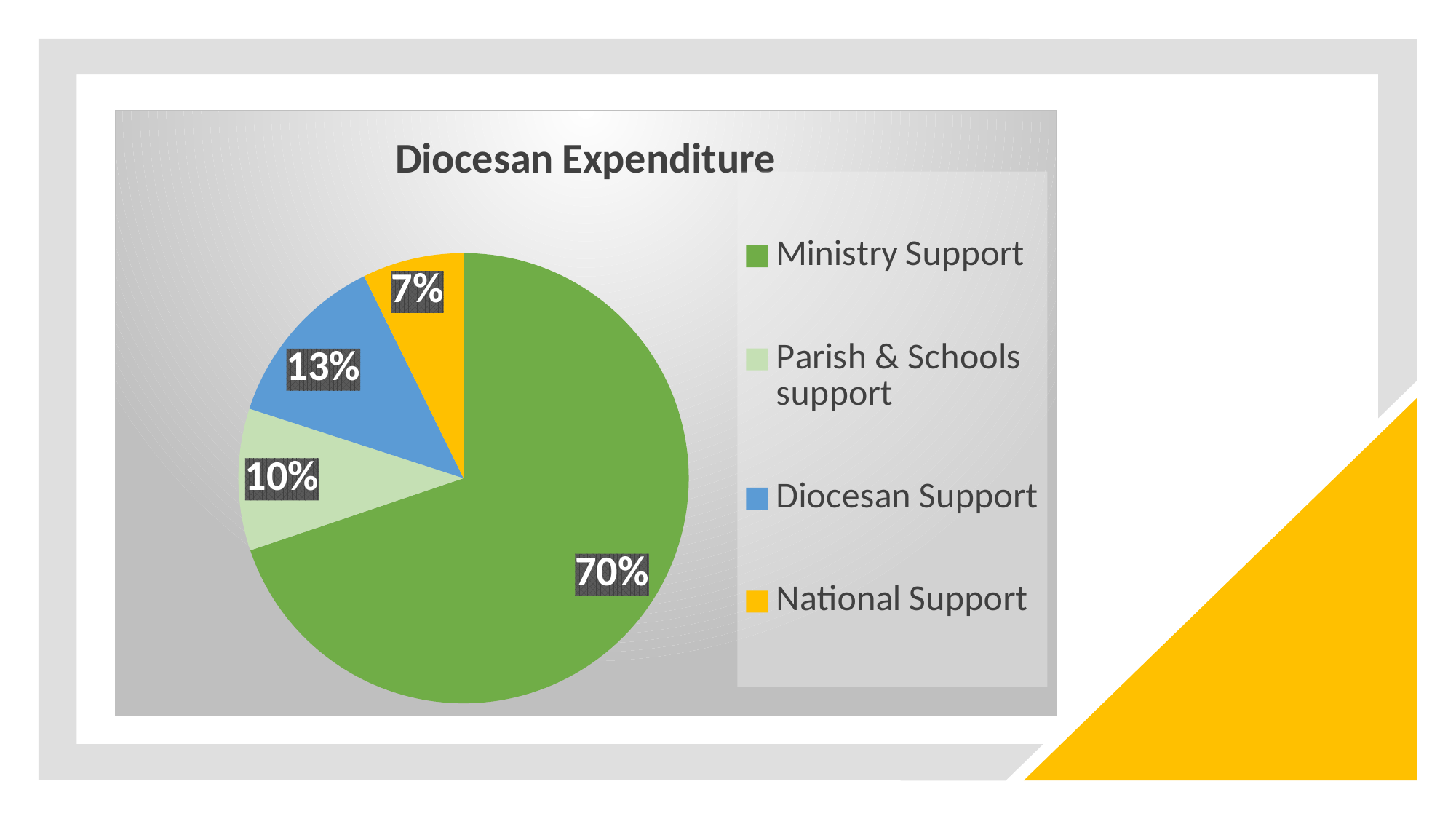

### Chart: Diocesan Expenditure

| Category |  |
|---|---|
| Ministry Support | 8248.0 |
| Parish & Schools support | 1205.0 |
| Diocesan Support | 1503.0 |
| National Support | 860.0 |